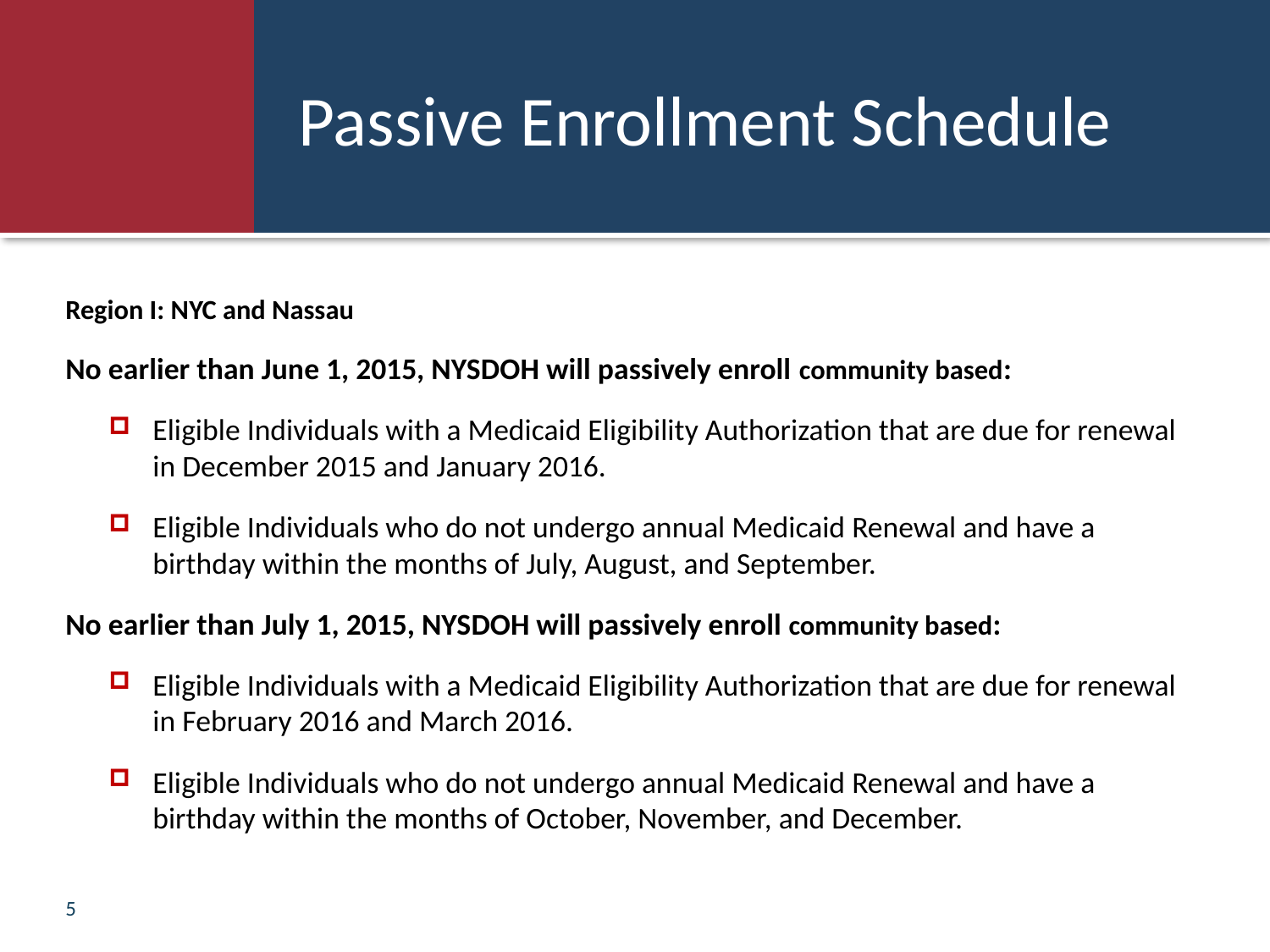

# Passive Enrollment Schedule
Region I: NYC and Nassau
No earlier than June 1, 2015, NYSDOH will passively enroll community based:
Eligible Individuals with a Medicaid Eligibility Authorization that are due for renewal in December 2015 and January 2016.
Eligible Individuals who do not undergo annual Medicaid Renewal and have a birthday within the months of July, August, and September.
No earlier than July 1, 2015, NYSDOH will passively enroll community based:
Eligible Individuals with a Medicaid Eligibility Authorization that are due for renewal in February 2016 and March 2016.
Eligible Individuals who do not undergo annual Medicaid Renewal and have a birthday within the months of October, November, and December.

5